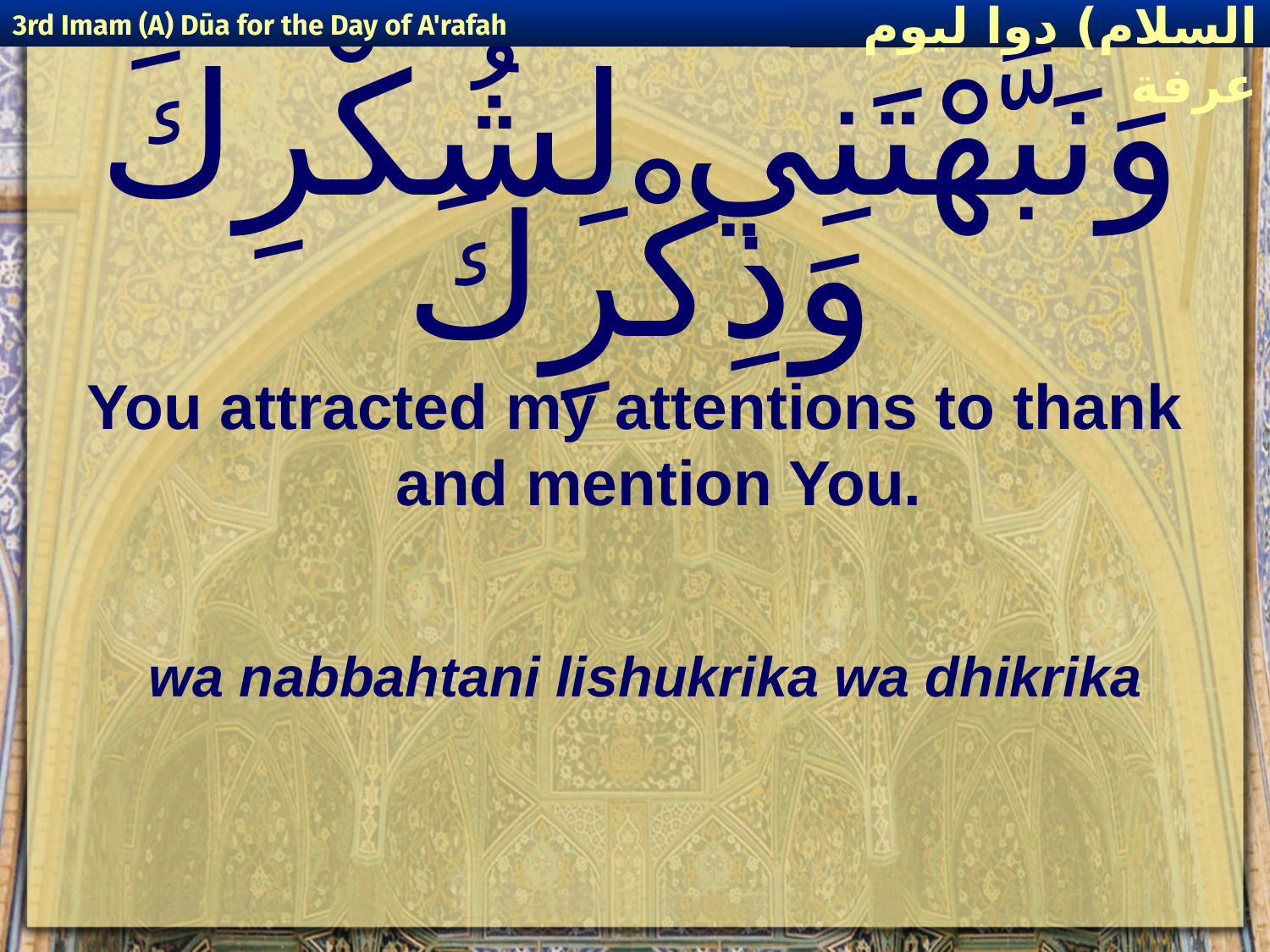

3rd Imam (A) Dūa for the Day of A'rafah
إمام حسين(عليه السلام) دوا ليوم عرفة
# وَنَبَّهْتَنِي لِشُكْرِكَ وَذِكْرِكَ
You attracted my attentions to thank and mention You.
wa nabbahtani lishukrika wa dhikrika